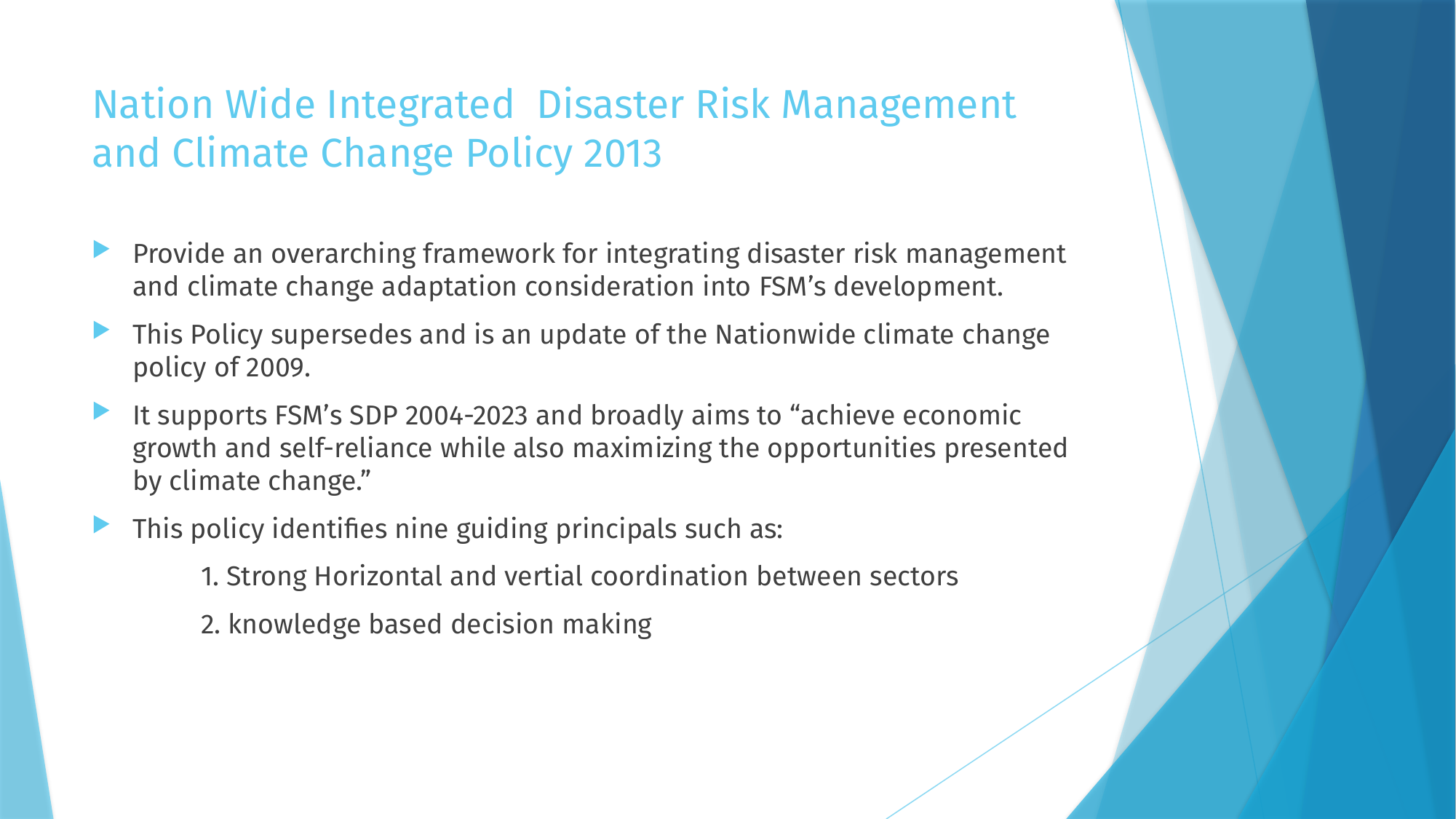

# Nation Wide Integrated  Disaster Risk Management and Climate Change Policy 2013
Provide an overarching framework for integrating disaster risk management and climate change adaptation consideration into FSM’s development.
This Policy supersedes and is an update of the Nationwide climate change policy of 2009.
It supports FSM’s SDP 2004-2023 and broadly aims to “achieve economic growth and self-reliance while also maximizing the opportunities presented by climate change.”
This policy identifies nine guiding principals such as:
	1. Strong Horizontal and vertial coordination between sectors
	2. knowledge based decision making